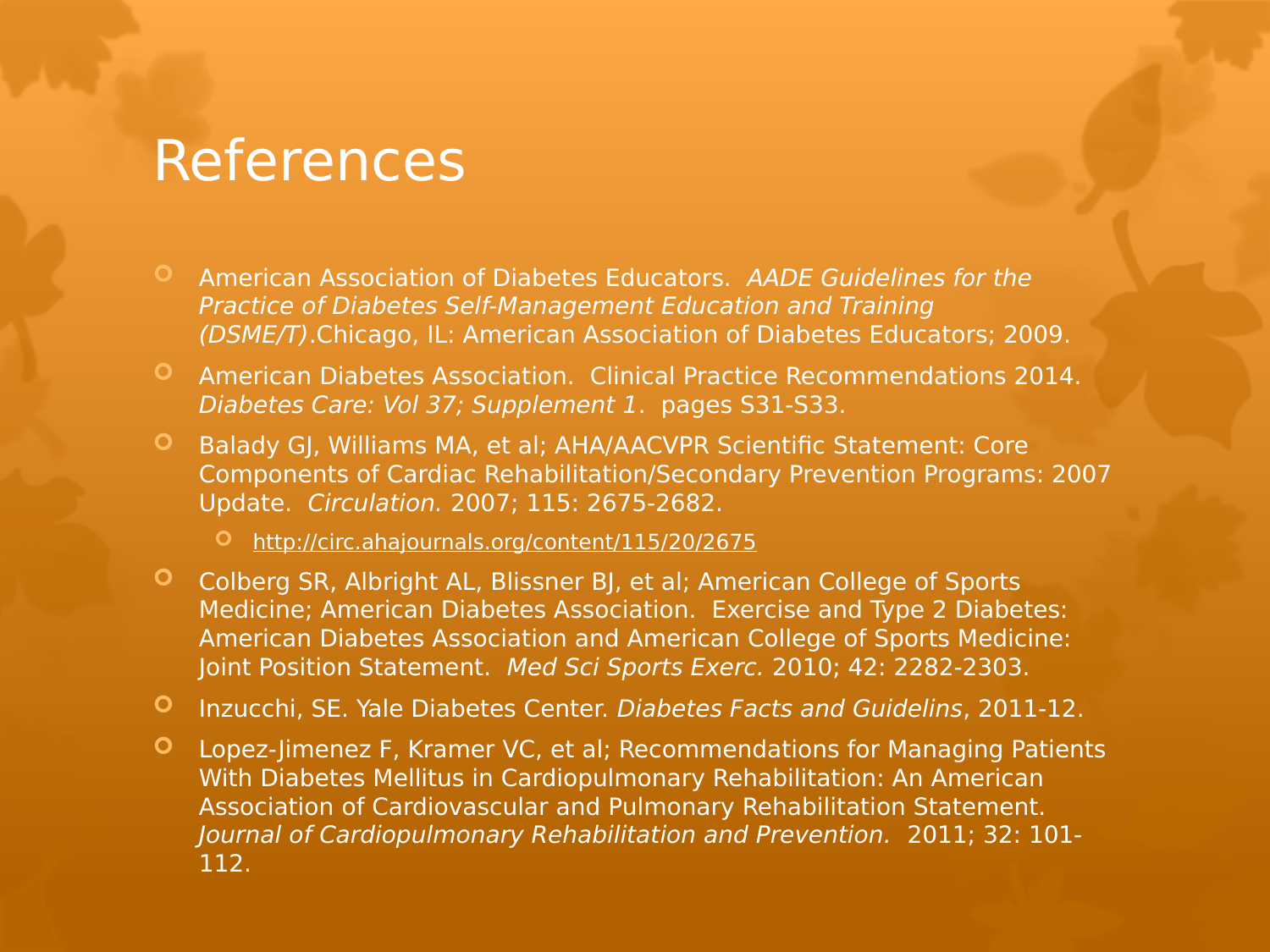

# References
American Association of Diabetes Educators.  AADE Guidelines for the Practice of Diabetes Self-Management Education and Training (DSME/T).Chicago, IL: American Association of Diabetes Educators; 2009.
American Diabetes Association.  Clinical Practice Recommendations 2014.  Diabetes Care: Vol 37; Supplement 1.  pages S31-S33.
Balady GJ, Williams MA, et al; AHA/AACVPR Scientific Statement: Core Components of Cardiac Rehabilitation/Secondary Prevention Programs: 2007 Update.  Circulation. 2007; 115: 2675-2682.
http://circ.ahajournals.org/content/115/20/2675
Colberg SR, Albright AL, Blissner BJ, et al; American College of Sports Medicine; American Diabetes Association.  Exercise and Type 2 Diabetes: American Diabetes Association and American College of Sports Medicine: Joint Position Statement.  Med Sci Sports Exerc. 2010; 42: 2282-2303.
Inzucchi, SE. Yale Diabetes Center. Diabetes Facts and Guidelins, 2011-12.
Lopez-Jimenez F, Kramer VC, et al; Recommendations for Managing Patients With Diabetes Mellitus in Cardiopulmonary Rehabilitation: An American Association of Cardiovascular and Pulmonary Rehabilitation Statement. Journal of Cardiopulmonary Rehabilitation and Prevention.  2011; 32: 101-112.